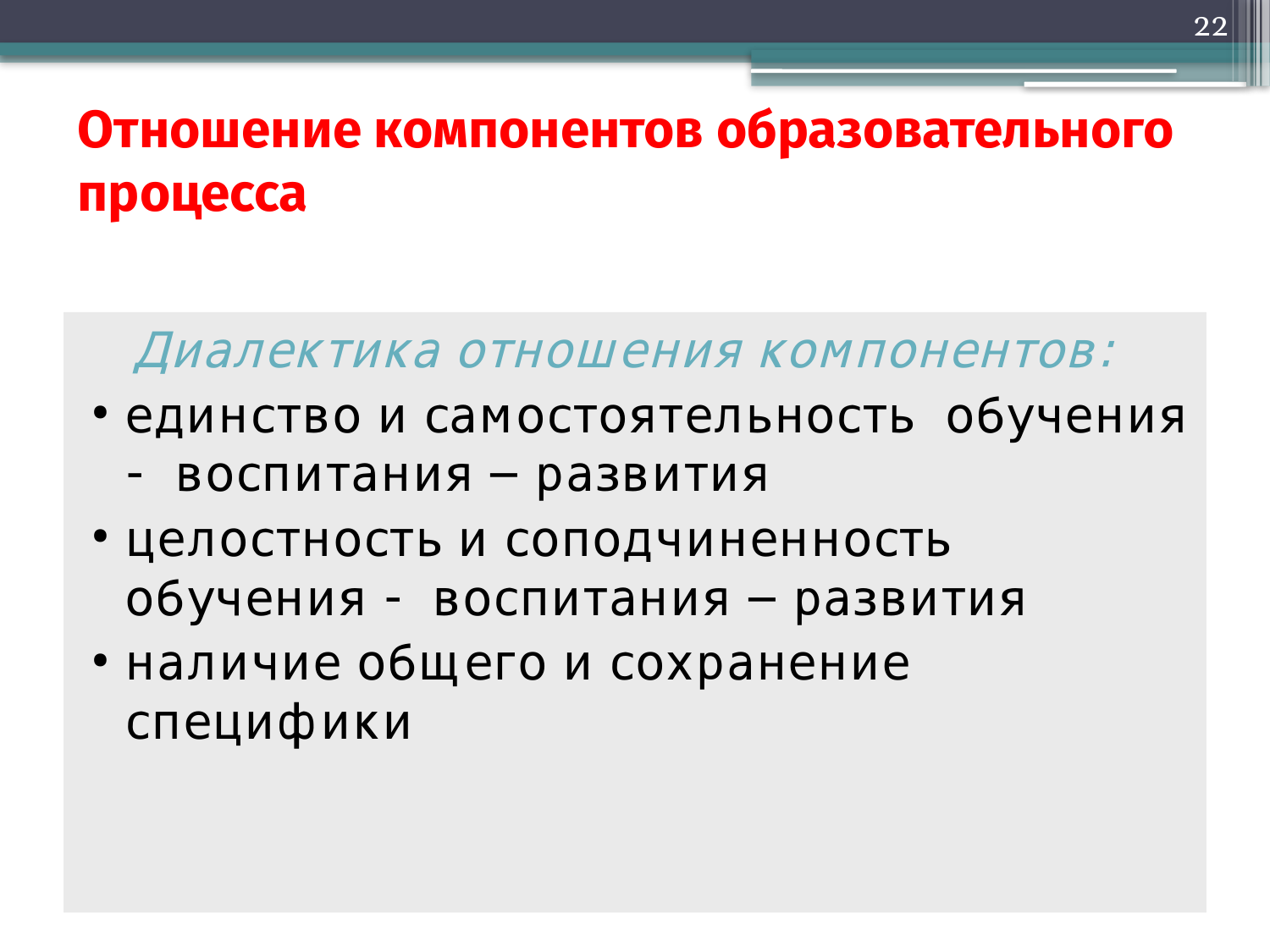

22
# Отношение компонентов образовательного процесса
   Диалектика отношения компонентов:
единство и самостоятельность  обучения -  воспитания – развития
целостность и соподчиненность обучения -  воспитания – развития
наличие общего и сохранение специфики